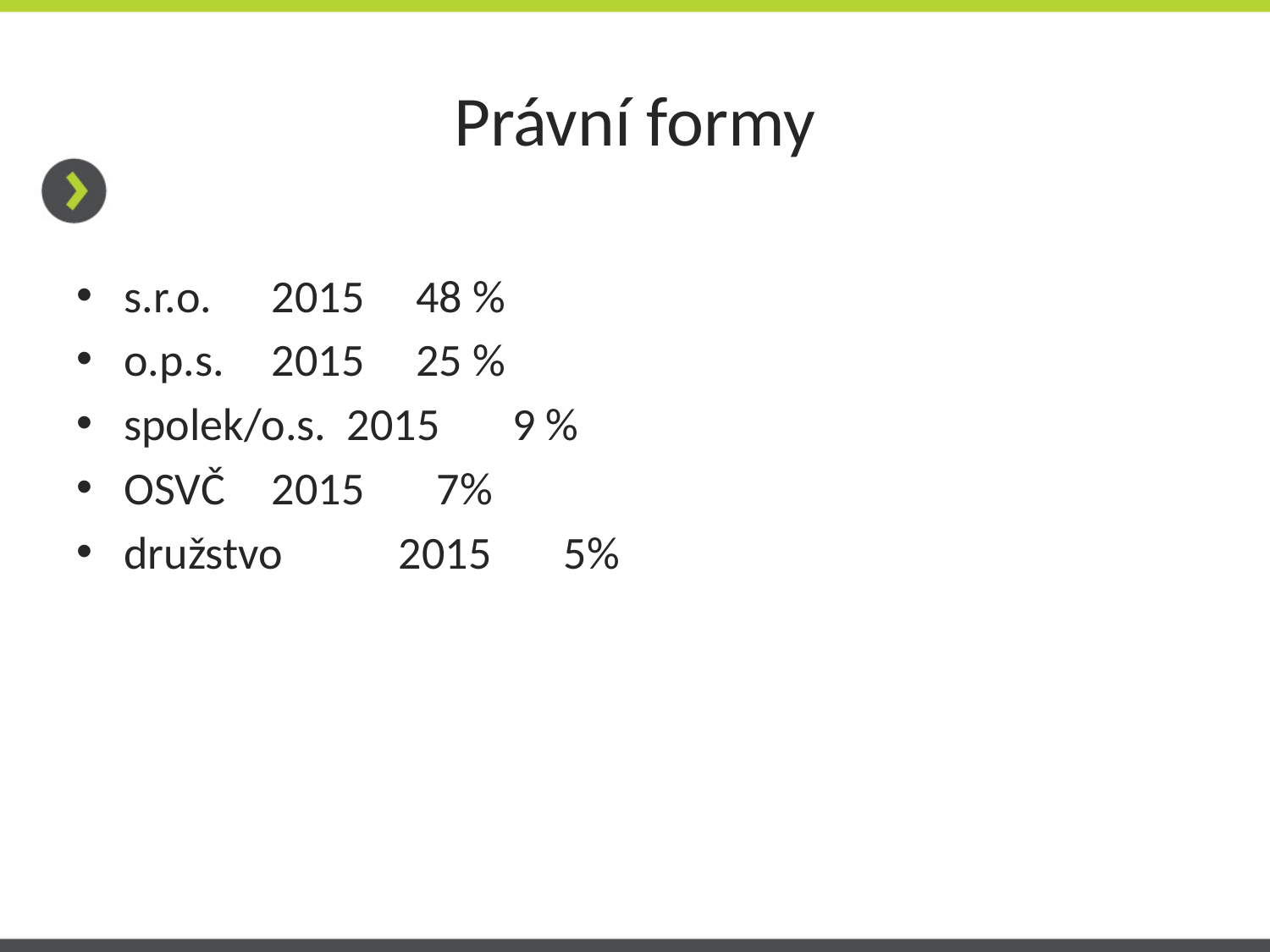

# Právní formy

s.r.o. 	  2015     48 %
o.p.s. 	  2015     25 %
spolek/o.s.  2015       9 %
OSVČ 	  2015       7%
družstvo 	  2015       5%